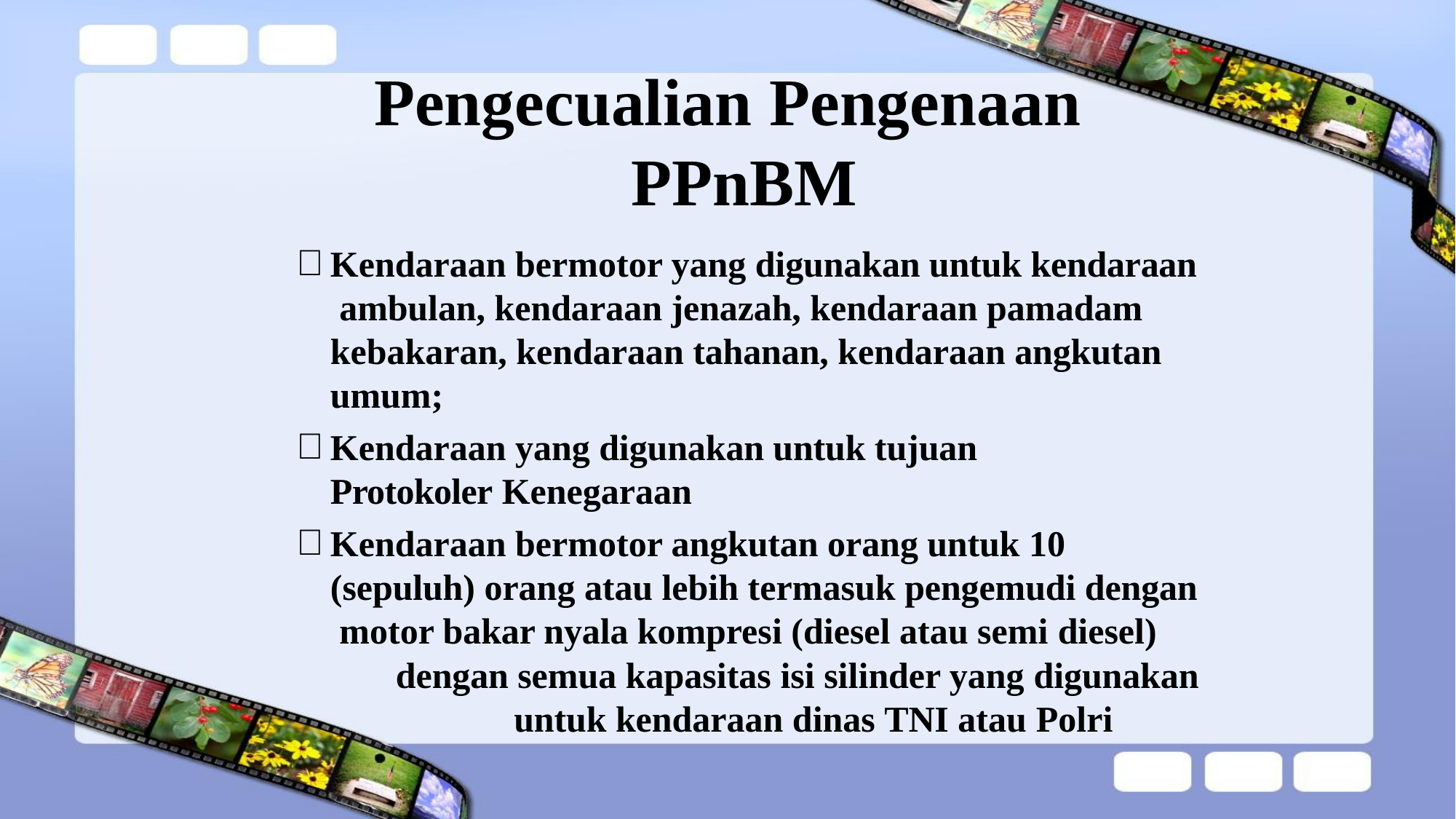

# Pengecualian Pengenaan  PPnBM
Kendaraan bermotor yang digunakan untuk kendaraan  ambulan, kendaraan jenazah, kendaraan pamadam  kebakaran, kendaraan tahanan, kendaraan angkutan  umum;
Kendaraan yang digunakan untuk tujuan  Protokoler Kenegaraan
Kendaraan bermotor angkutan orang untuk 10  (sepuluh) orang atau lebih termasuk pengemudi dengan  motor bakar nyala kompresi (diesel atau semi diesel)
dengan semua kapasitas isi silinder yang digunakan  untuk kendaraan dinas TNI atau Polri